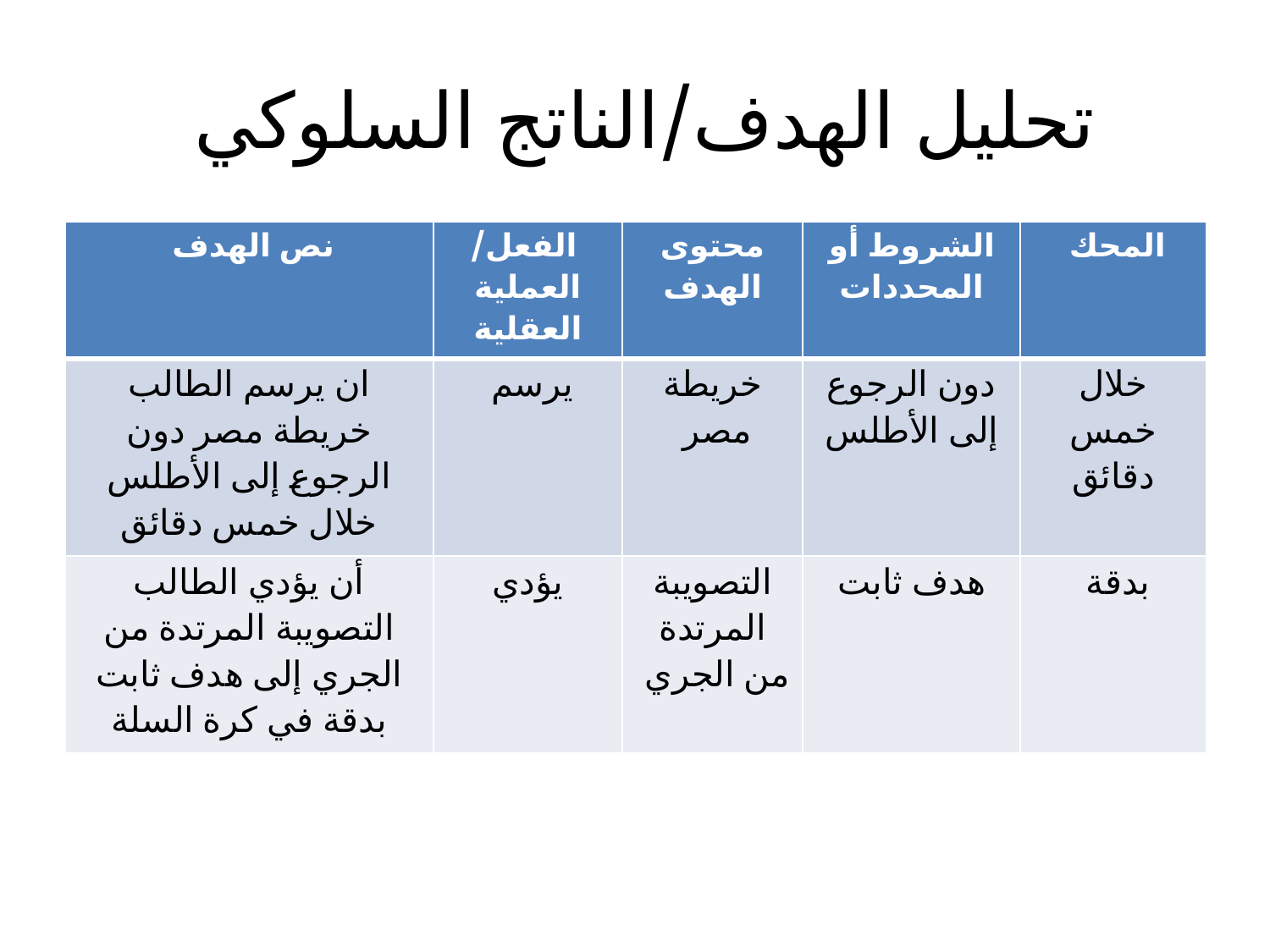

# تحليل الهدف/الناتج السلوكي
| نص الهدف | الفعل/ العملية العقلية | محتوى الهدف | الشروط أو المحددات | المحك |
| --- | --- | --- | --- | --- |
| ان يرسم الطالب خريطة مصر دون الرجوع إلى الأطلس خلال خمس دقائق | يرسم | خريطة مصر | دون الرجوع إلى الأطلس | خلال خمس دقائق |
| أن يؤدي الطالب التصويبة المرتدة من الجري إلى هدف ثابت بدقة في كرة السلة | يؤدي | التصويبة المرتدة من الجري | هدف ثابت | بدقة |